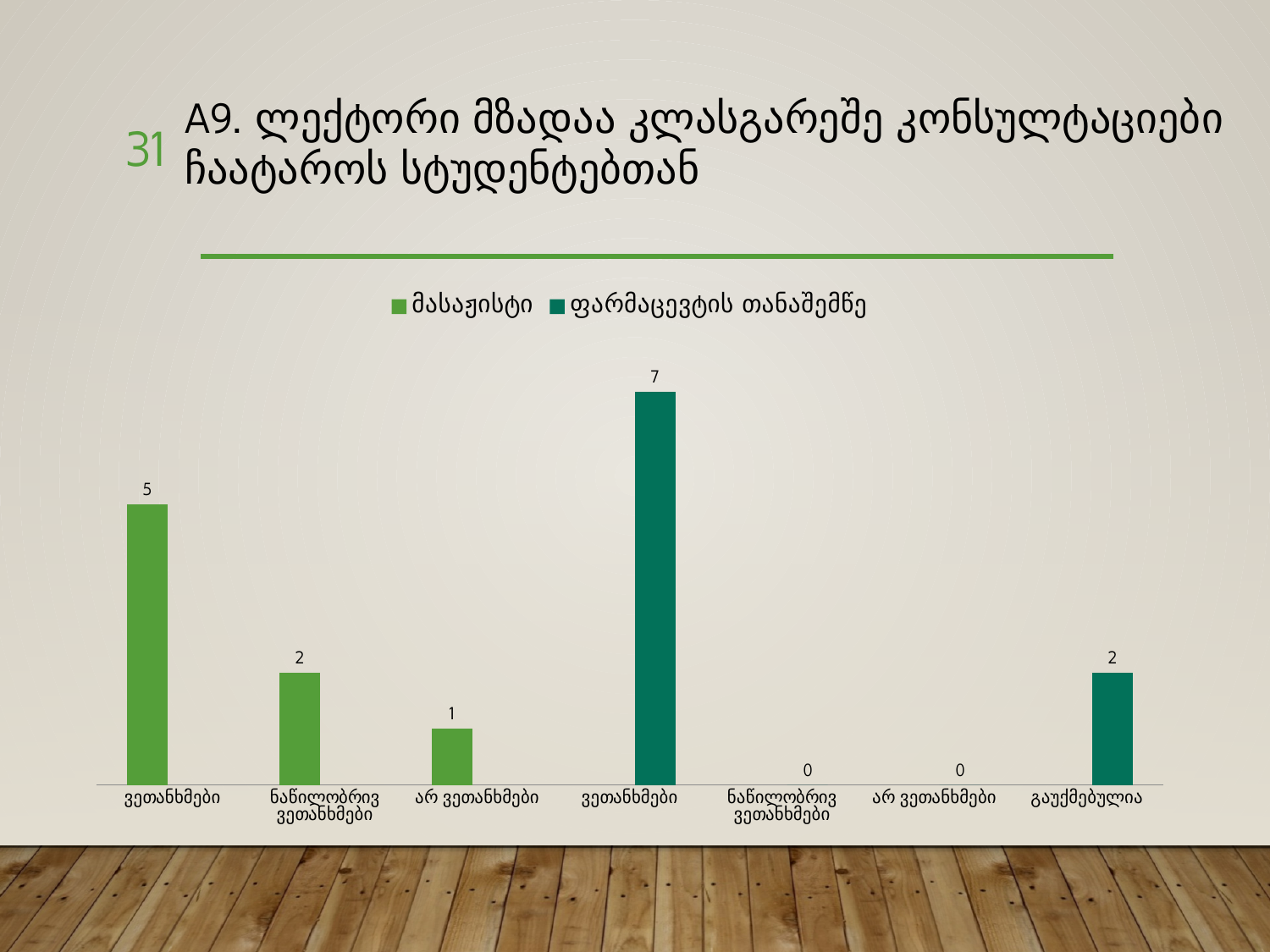

A9. ლექტორი მზადაა კლასგარეშე კონსულტაციები
ჩაატაროს სტუდენტებთან

31

### Chart

| Category | მასაჟისტი | ფარმაცევტის თანაშემწე |
|---|---|---|
| ვეთანხმები | 5.0 | None |
| ნაწილობრივ ვეთანხმები | 2.0 | None |
| არ ვეთანხმები | 1.0 | None |
| ვეთანხმები | None | 7.0 |
| ნაწილობრივ ვეთანხმები | None | 0.0 |
| არ ვეთანხმები | None | 0.0 |
| გაუქმებულია | None | 2.0 |